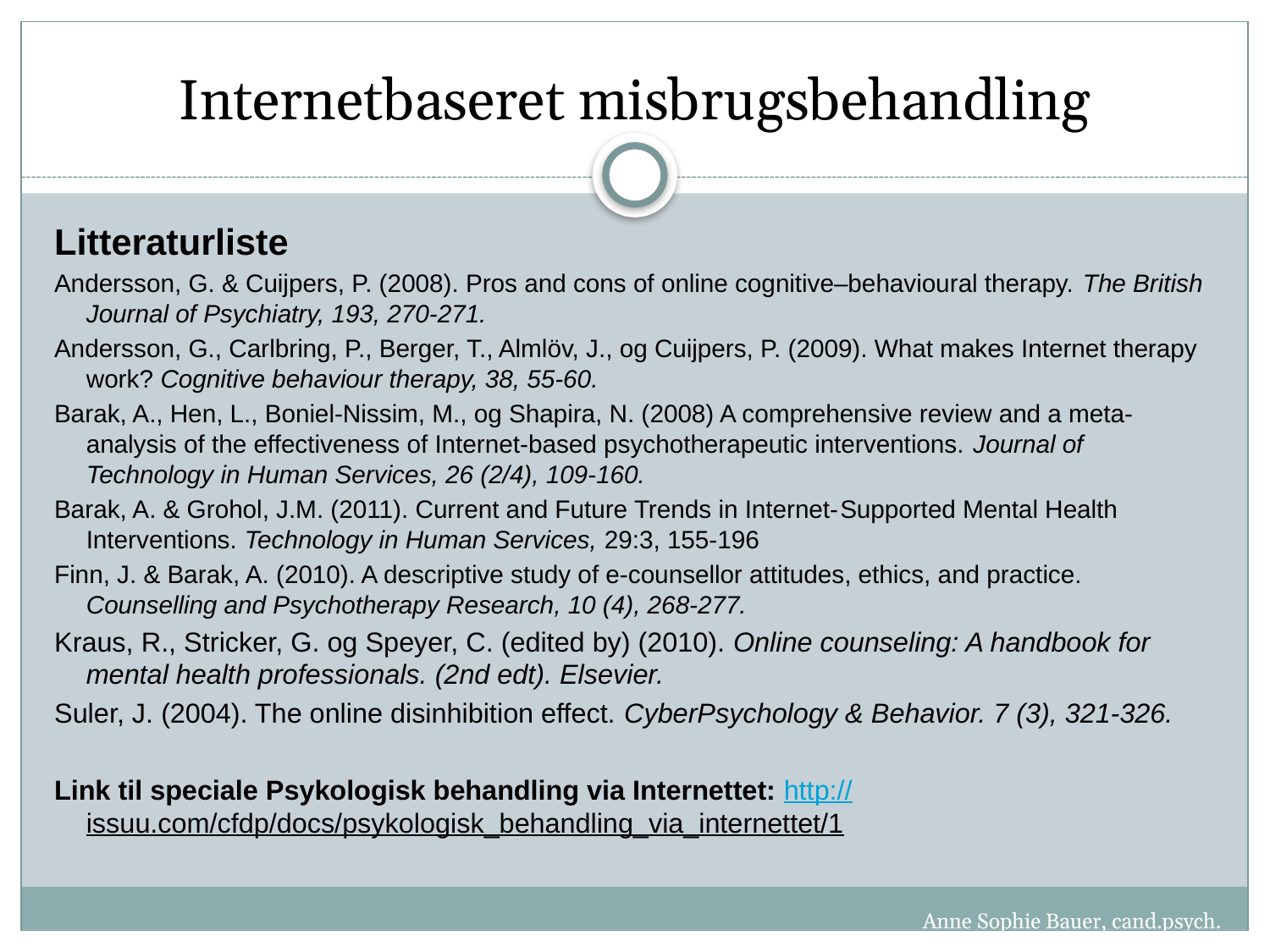

# Internetbaseret misbrugsbehandling
Litteraturliste
Andersson, G. & Cuijpers, P. (2008). Pros and cons of online cognitive–behavioural therapy. The British Journal of Psychiatry, 193, 270-271.
Andersson, G., Carlbring, P., Berger, T., Almlöv, J., og Cuijpers, P. (2009). What makes Internet therapy work? Cognitive behaviour therapy, 38, 55-60.
Barak, A., Hen, L., Boniel-Nissim, M., og Shapira, N. (2008) A comprehensive review and a meta-analysis of the effectiveness of Internet-based psychotherapeutic interventions. Journal of Technology in Human Services, 26 (2/4), 109-160.
Barak, A. & Grohol, J.M. (2011). Current and Future Trends in Internet-Supported Mental Health Interventions. Technology in Human Services, 29:3, 155-196
Finn, J. & Barak, A. (2010). A descriptive study of e-counsellor attitudes, ethics, and practice. Counselling and Psychotherapy Research, 10 (4), 268-277.
Kraus, R., Stricker, G. og Speyer, C. (edited by) (2010). Online counseling: A handbook for mental health professionals. (2nd edt). Elsevier.
Suler, J. (2004). The online disinhibition effect. CyberPsychology & Behavior. 7 (3), 321-326.

Link til speciale Psykologisk behandling via Internettet: http://issuu.com/cfdp/docs/psykologisk_behandling_via_internettet/1
Anne Sophie Bauer, cand.psych.